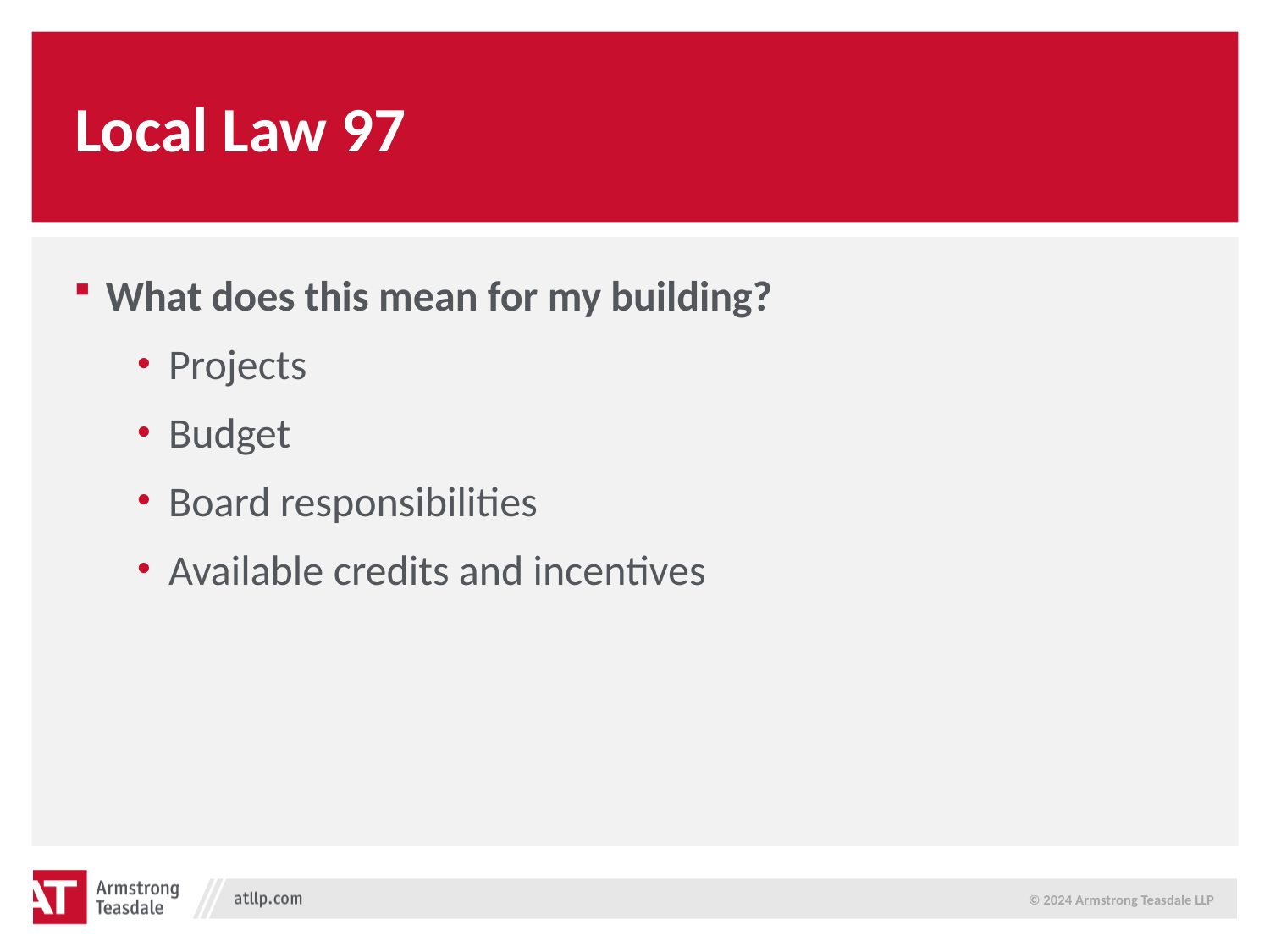

# Local Law 97
What does this mean for my building?
Projects
Budget
Board responsibilities
Available credits and incentives